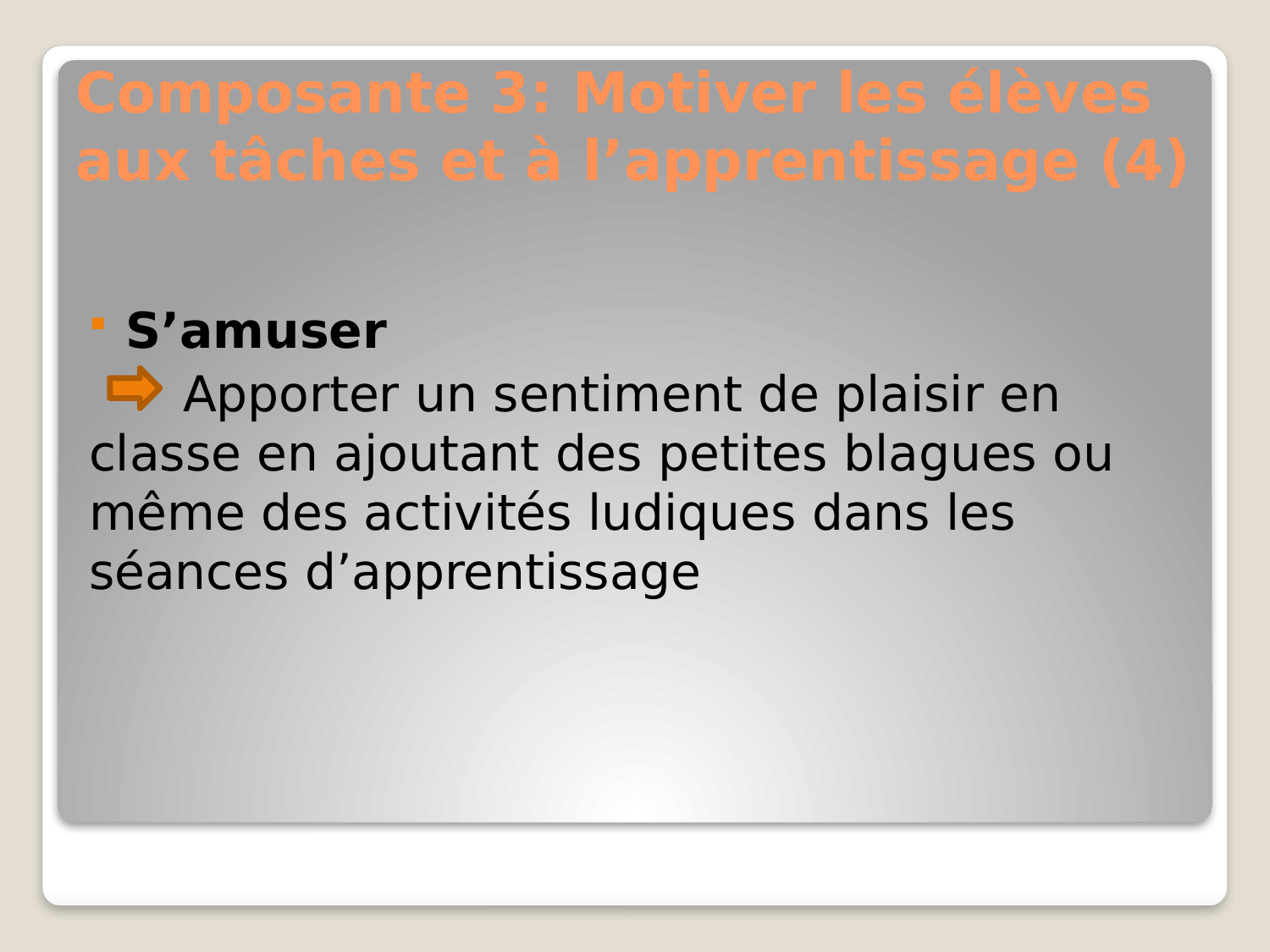

# Composante 3: Motiver les élèves aux tâches et à l’apprentissage (4)
S’amuser
      Apporter un sentiment de plaisir en classe en ajoutant des petites blagues ou même des activités ludiques dans les séances d’apprentissage